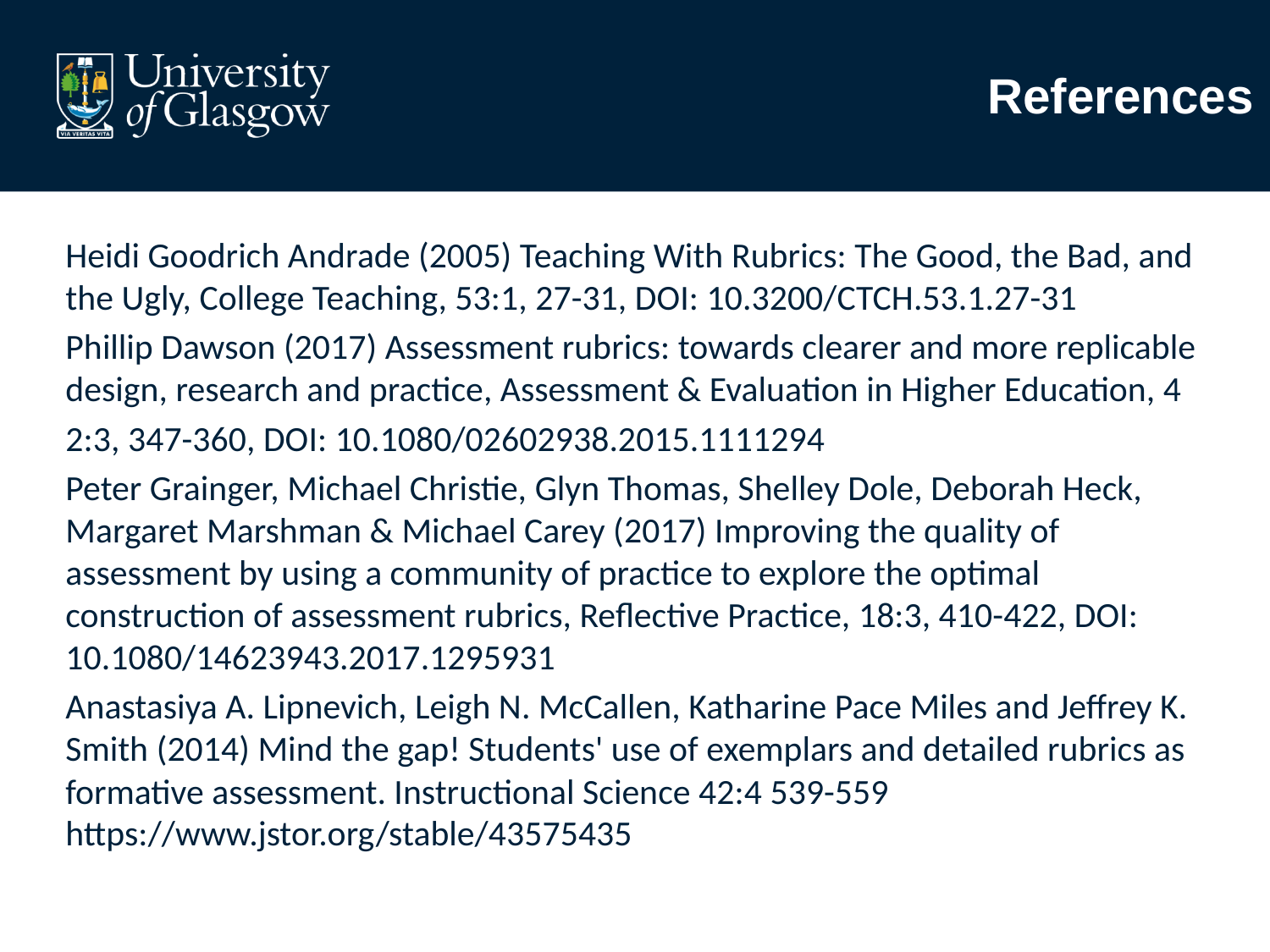

# References
Heidi Goodrich Andrade (2005) Teaching With Rubrics: The Good, the Bad, and the Ugly, College Teaching, 53:1, 27-31, DOI: 10.3200/CTCH.53.1.27-31
Phillip Dawson (2017) Assessment rubrics: towards clearer and more replicable design, research and practice, Assessment & Evaluation in Higher Education, 4
2:3, 347-360, DOI: 10.1080/02602938.2015.1111294
Peter Grainger, Michael Christie, Glyn Thomas, Shelley Dole, Deborah Heck, Margaret Marshman & Michael Carey (2017) Improving the quality of assessment by using a community of practice to explore the optimal construction of assessment rubrics, Reflective Practice, 18:3, 410-422, DOI: 10.1080/14623943.2017.1295931
Anastasiya A. Lipnevich, Leigh N. McCallen, Katharine Pace Miles and Jeffrey K. Smith (2014) Mind the gap! Students' use of exemplars and detailed rubrics as formative assessment. Instructional Science 42:4 539-559 https://www.jstor.org/stable/43575435